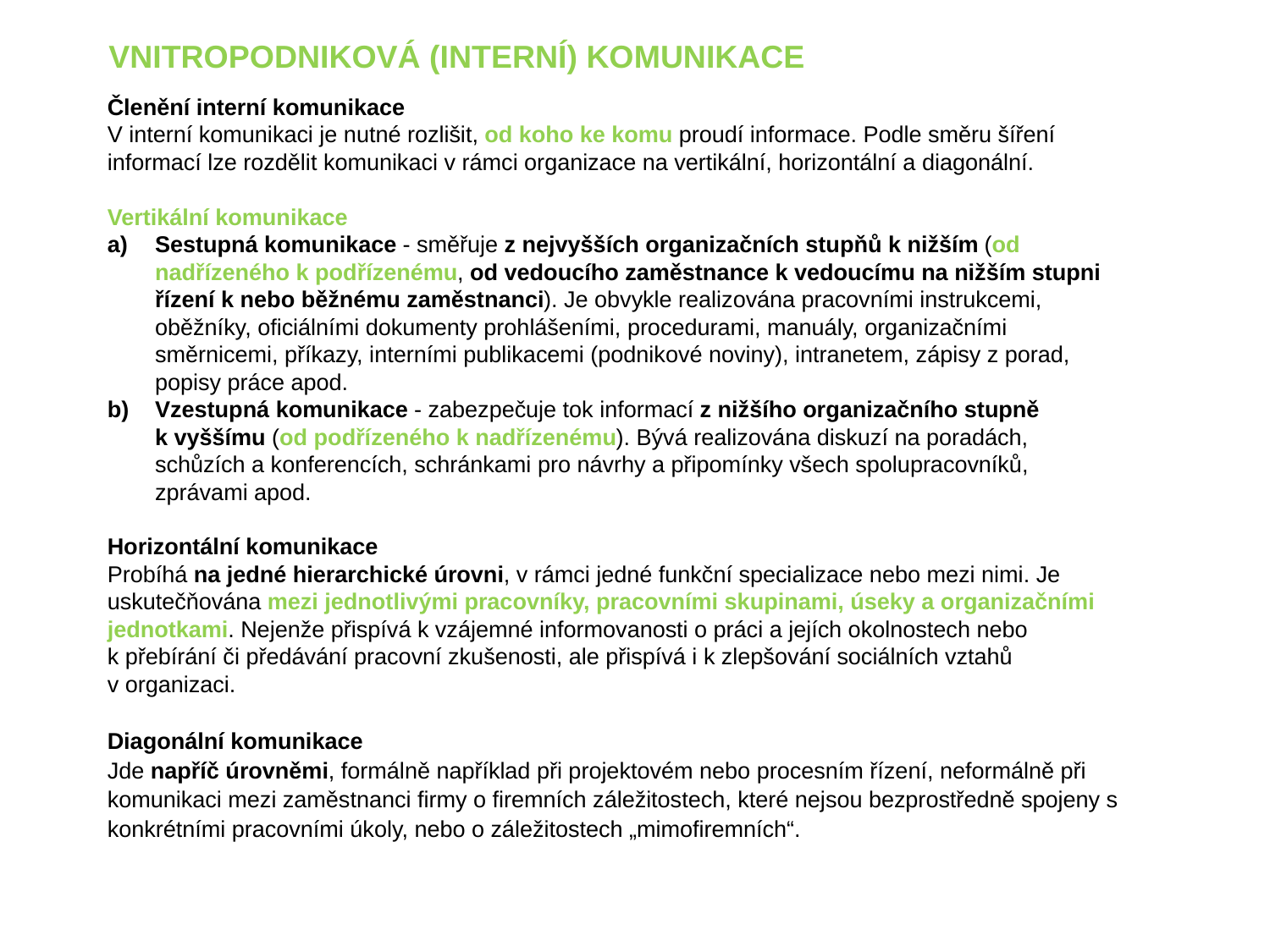

Vnitropodniková (Interní) komunikace
Členění interní komunikace
V interní komunikaci je nutné rozlišit, od koho ke komu proudí informace. Podle směru šíření informací lze rozdělit komunikaci v rámci organizace na vertikální, horizontální a diagonální.

Vertikální komunikace
Sestupná komunikace - směřuje z nejvyšších organizačních stupňů k nižším (od nadřízeného k podřízenému, od vedoucího zaměstnance k vedoucímu na nižším stupni řízení k nebo běžnému zaměstnanci). Je obvykle realizována pracovními instrukcemi, oběžníky, oficiálními dokumenty prohlášeními, procedurami, manuály, organizačními směrnicemi, příkazy, interními publikacemi (podnikové noviny), intranetem, zápisy z porad, popisy práce apod.
Vzestupná komunikace - zabezpečuje tok informací z nižšího organizačního stupně
k vyššímu (od podřízeného k nadřízenému). Bývá realizována diskuzí na poradách, schůzích a konferencích, schránkami pro návrhy a připomínky všech spolupracovníků, zprávami apod.

Horizontální komunikace
Probíhá na jedné hierarchické úrovni, v rámci jedné funkční specializace nebo mezi nimi. Je uskutečňována mezi jednotlivými pracovníky, pracovními skupinami, úseky a organizačními jednotkami. Nejenže přispívá k vzájemné informovanosti o práci a jejích okolnostech nebo
k přebírání či předávání pracovní zkušenosti, ale přispívá i k zlepšování sociálních vztahů
v organizaci.

Diagonální komunikace
Jde napříč úrovněmi, formálně například při projektovém nebo procesním řízení, neformálně při komunikaci mezi zaměstnanci firmy o firemních záležitostech, které nejsou bezprostředně spojeny s konkrétními pracovními úkoly, nebo o záležitostech „mimofiremních“.